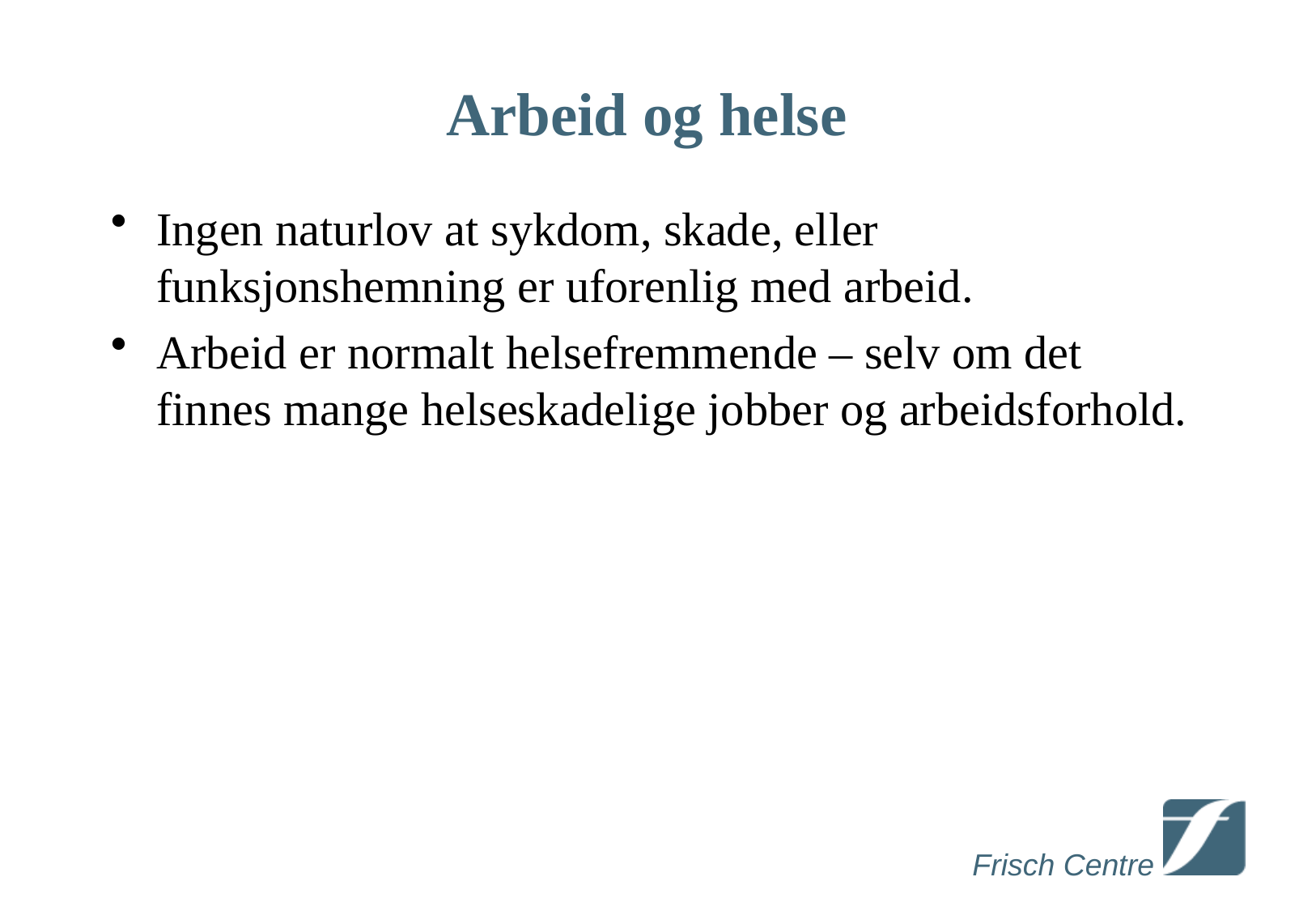

# Arbeid og helse
Ingen naturlov at sykdom, skade, eller funksjonshemning er uforenlig med arbeid.
Arbeid er normalt helsefremmende – selv om det finnes mange helseskadelige jobber og arbeidsforhold.